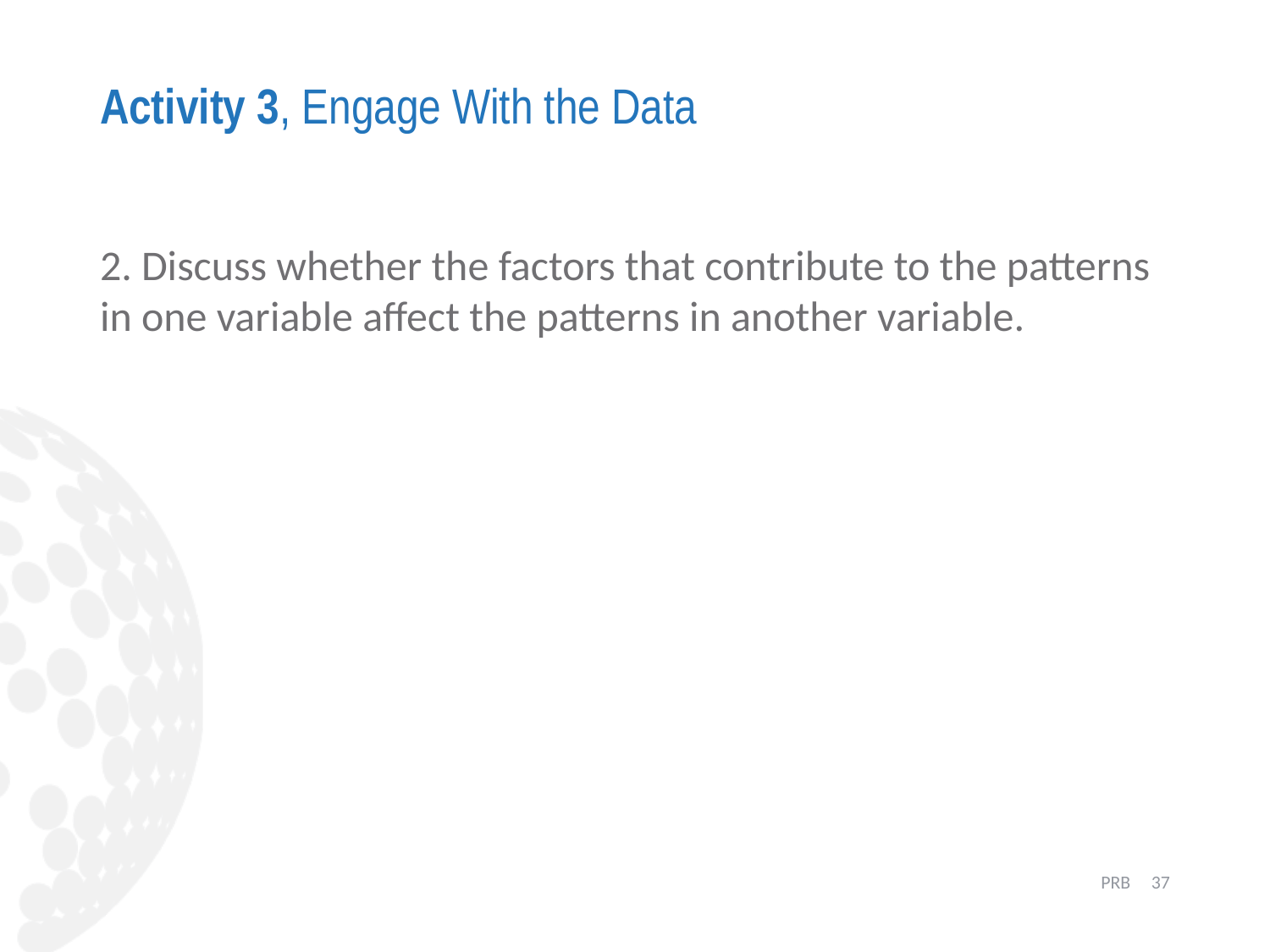

# Activity 3, Engage With the Data
2. Discuss whether the factors that contribute to the patterns in one variable affect the patterns in another variable.